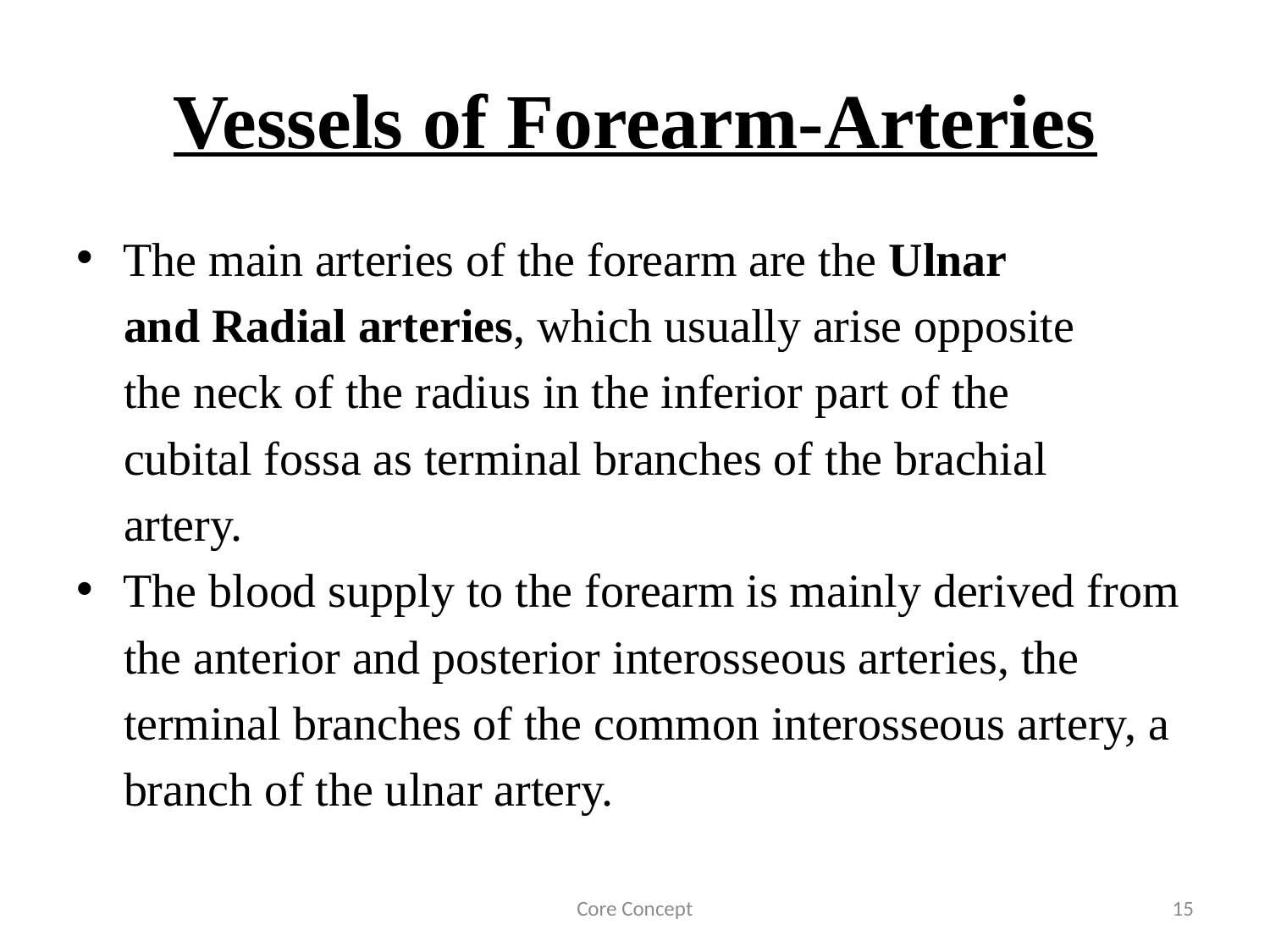

# Vessels of Forearm-Arteries
The main arteries of the forearm are the Ulnar
    and Radial arteries, which usually arise opposite
    the neck of the radius in the inferior part of the
    cubital fossa as terminal branches of the brachial
    artery.
The blood supply to the forearm is mainly derived from
    the anterior and posterior interosseous arteries, the
    terminal branches of the common interosseous artery, a
    branch of the ulnar artery.
Core Concept
15